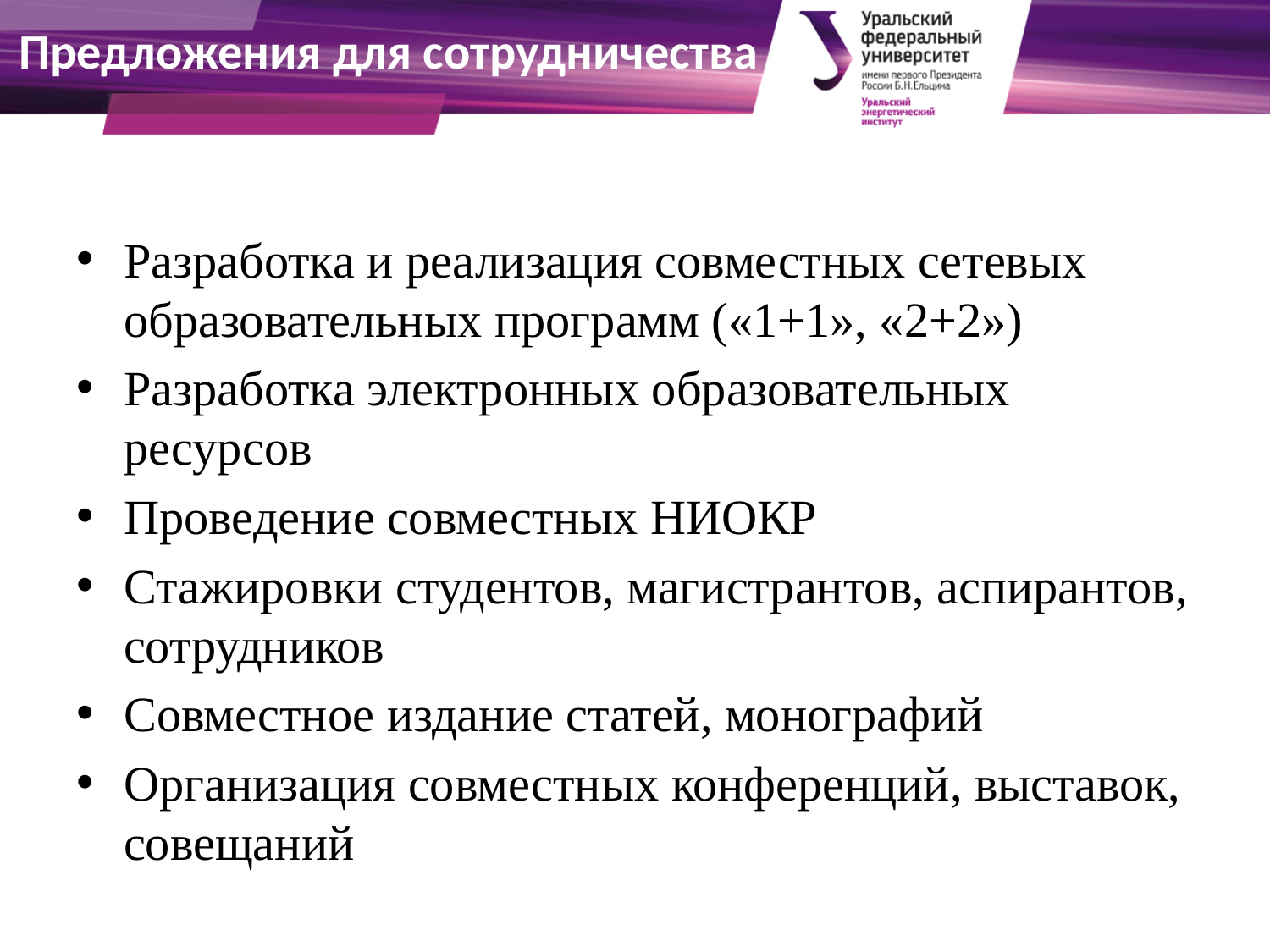

# Предложения для сотрудничества
Разработка и реализация совместных сетевых образовательных программ («1+1», «2+2»)
Разработка электронных образовательных ресурсов
Проведение совместных НИОКР
Стажировки студентов, магистрантов, аспирантов, сотрудников
Совместное издание статей, монографий
Организация совместных конференций, выставок, совещаний